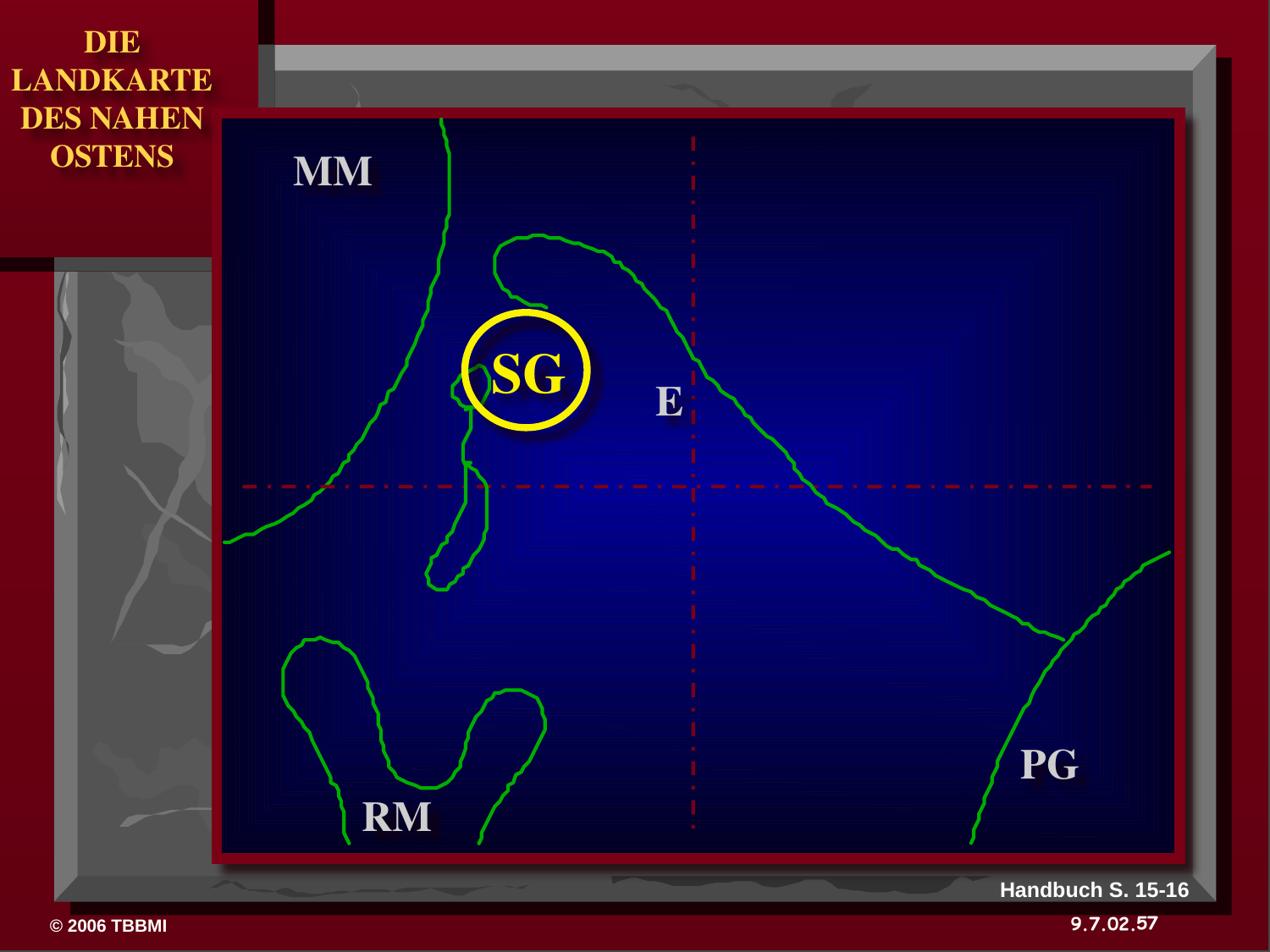

MM

SG

E

PG
RM

Handbuch S. 15-16
57